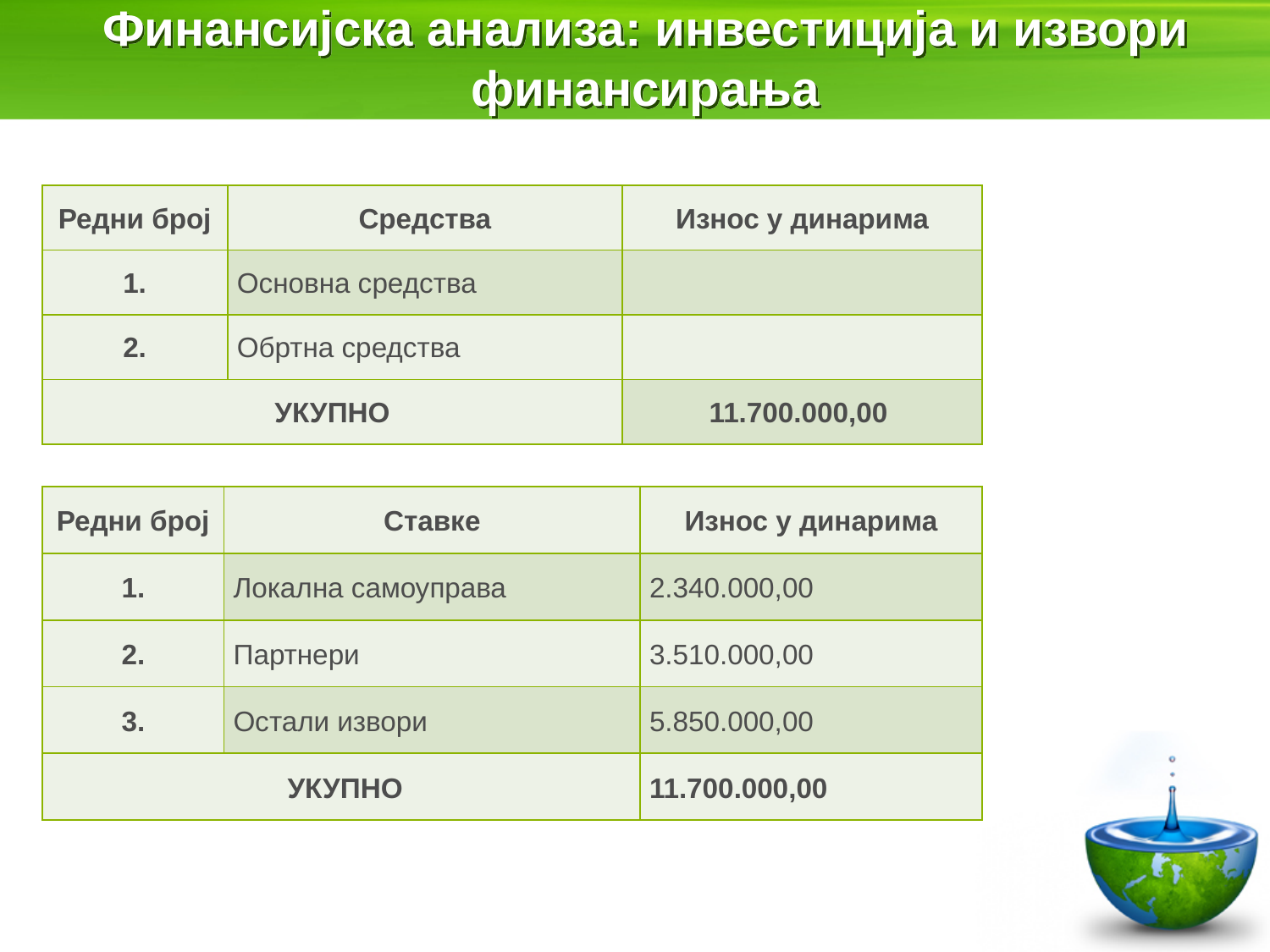

# Финансијска анализа: инвестиција и извори финансирања
| Редни број | Средства | Износ у динарима |
| --- | --- | --- |
| 1. | Основна средства |  |
| 2. | Обртна средства |  |
| УКУПНО |  | 11.700.000,00 |
| Редни број | Ставке | Износ у динарима |
| --- | --- | --- |
| 1. | Локална самоуправа | 2.340.000,00 |
| 2. | Партнери | 3.510.000,00 |
| 3. | Остали извори | 5.850.000,00 |
| УКУПНО |  | 11.700.000,00 |